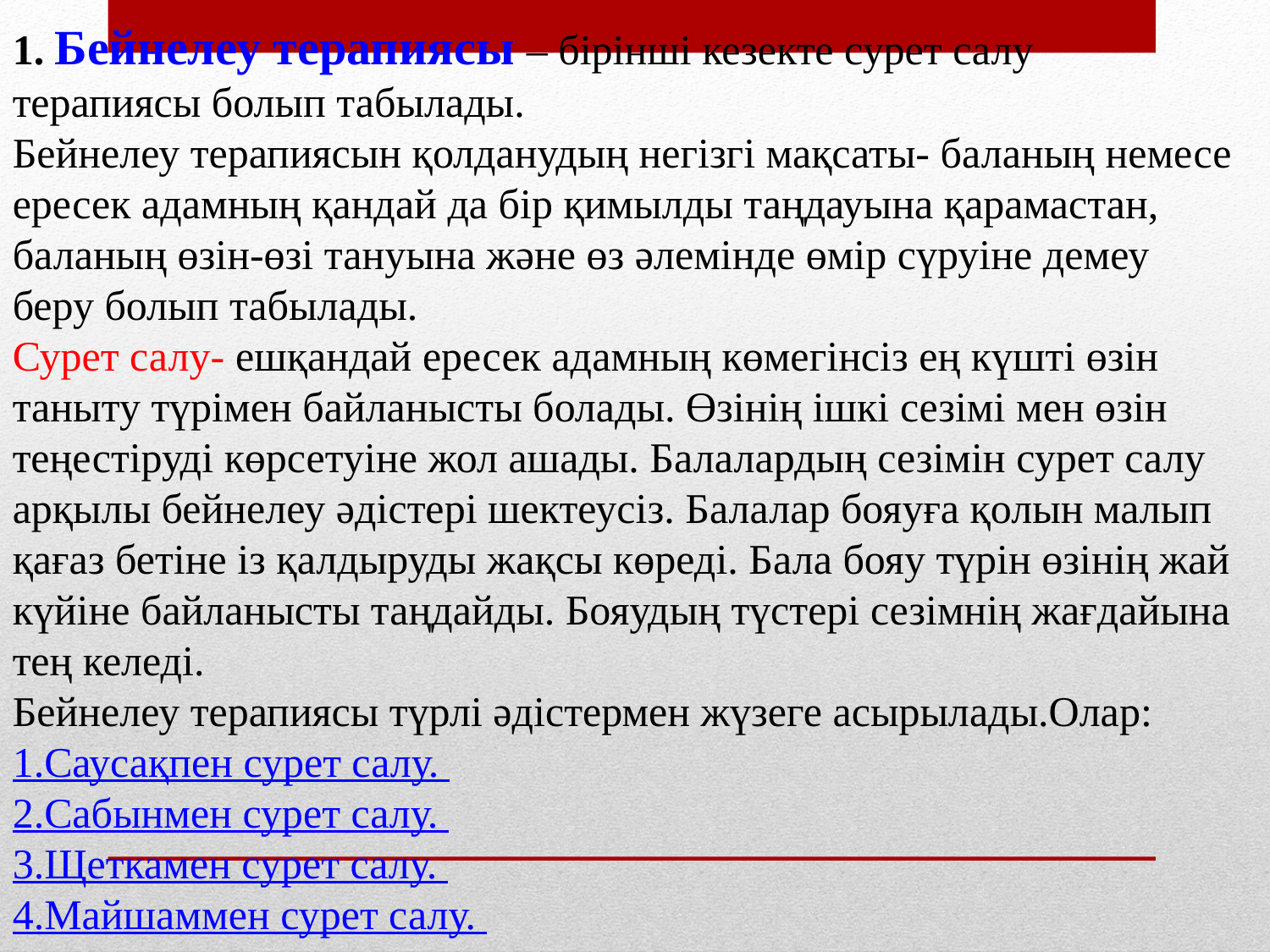

1. Бейнелеу терапиясы – бірінші кезекте сурет салу терапиясы болып табылады.
Бейнелеу терапиясын қолданудың негізгі мақсаты- баланың немесе ересек адамның қандай да бір қимылды таңдауына қарамастан, баланың өзін-өзі тануына және өз әлемінде өмір сүруіне демеу беру болып табылады. 
Сурет салу- ешқандай ересек адамның көмегінсіз ең күшті өзін таныту түрімен байланысты болады. Өзінің ішкі сезімі мен өзін теңестіруді көрсетуіне жол ашады. Балалардың сезімін сурет салу арқылы бейнелеу әдістері шектеусіз. Балалар бояуға қолын малып қағаз бетіне із қалдыруды жақсы көреді. Бала бояу түрін өзінің жай күйіне байланысты таңдайды. Бояудың түстері сезімнің жағдайына тең келеді.
Бейнелеу терапиясы түрлі әдістермен жүзеге асырылады.Олар:
1.Саусақпен сурет салу. 
2.Сабынмен сурет салу. 
3.Щеткамен сурет салу. 
4.Майшаммен сурет салу.